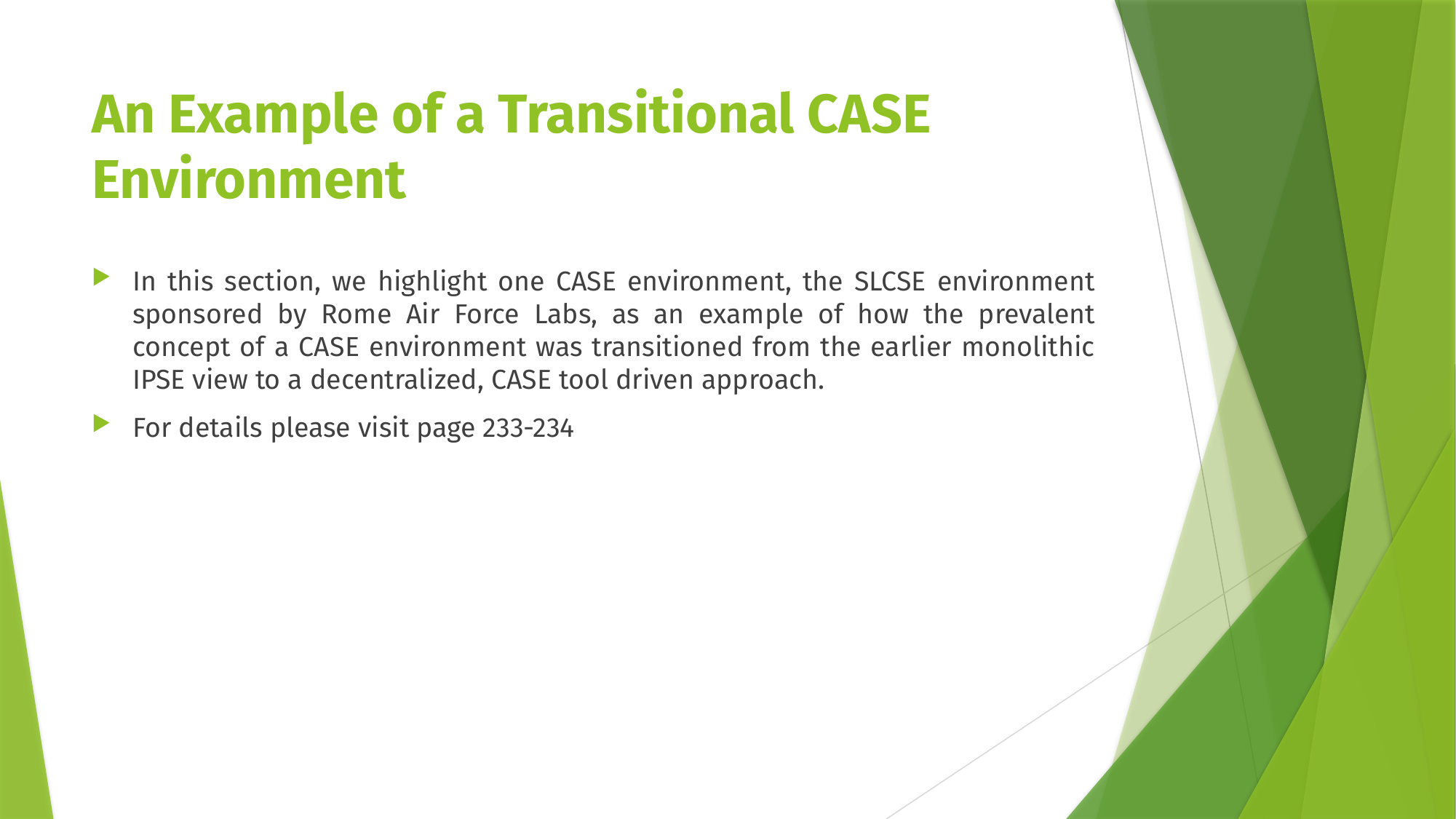

# An Example of a Transitional CASE Environment
In this section, we highlight one CASE environment, the SLCSE environment sponsored by Rome Air Force Labs, as an example of how the prevalent concept of a CASE environment was transitioned from the earlier monolithic IPSE view to a decentralized, CASE tool driven approach.
For details please visit page 233-234